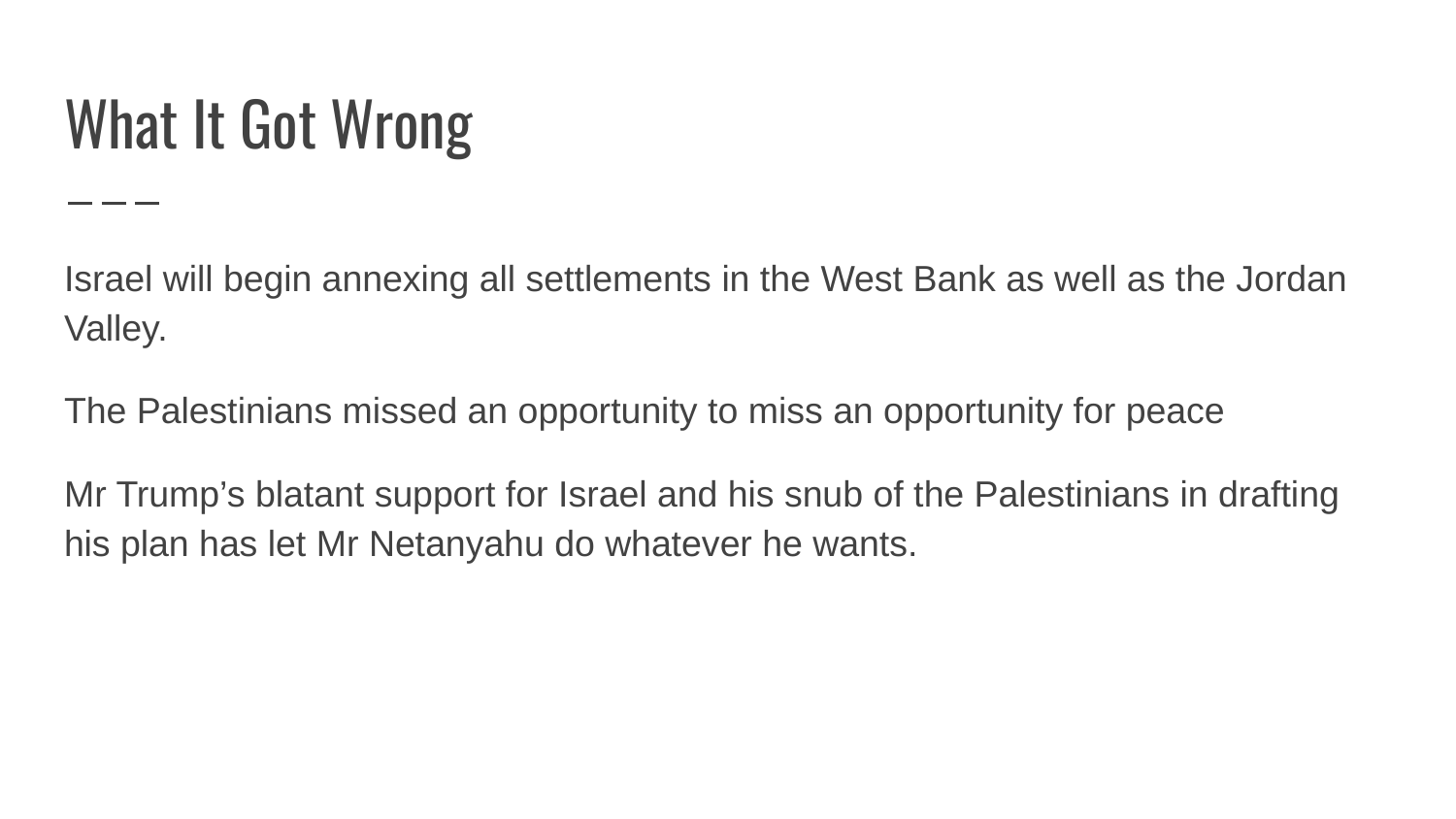

# What It Got Wrong
Israel will begin annexing all settlements in the West Bank as well as the Jordan Valley.
The Palestinians missed an opportunity to miss an opportunity for peace
Mr Trump’s blatant support for Israel and his snub of the Palestinians in drafting his plan has let Mr Netanyahu do whatever he wants.